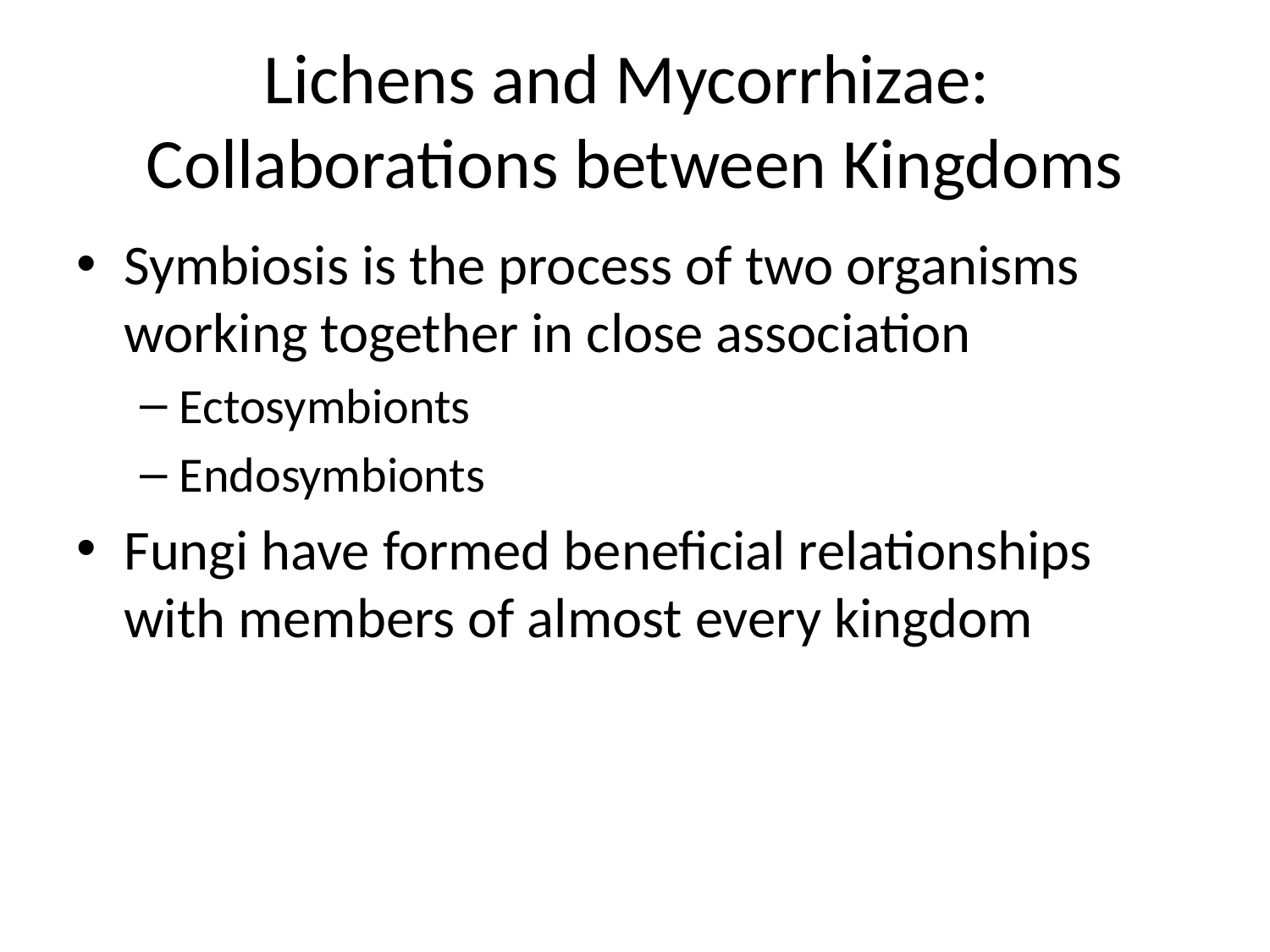

# Lichens and Mycorrhizae:  Collaborations between Kingdoms
Symbiosis is the process of two organisms working together in close association
Ectosymbionts
Endosymbionts
Fungi have formed beneficial relationships with members of almost every kingdom